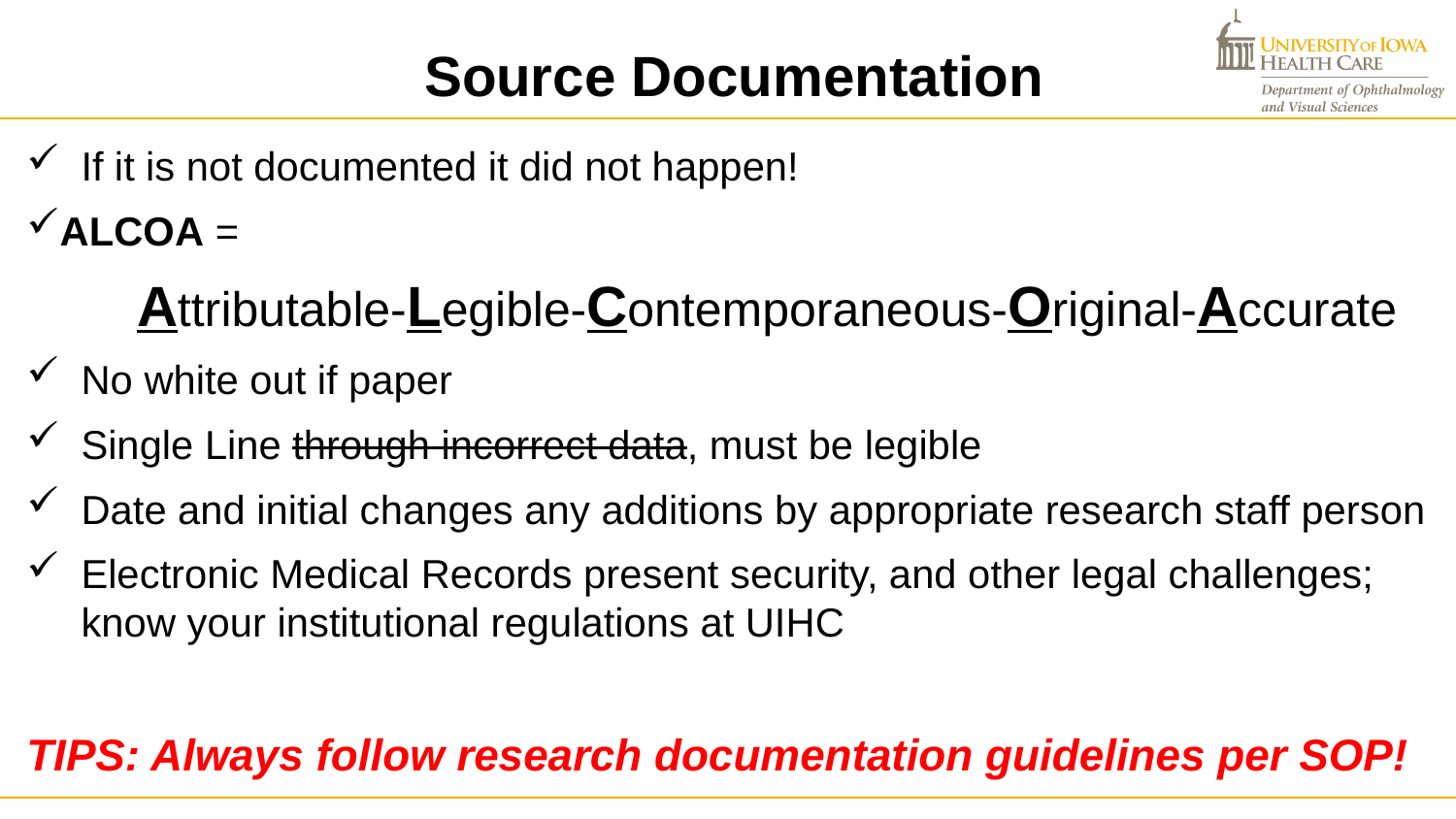

Source Documentation

If it is not documented it did not happen!
ALCOA =
       Attributable-Legible-Contemporaneous-Original-Accurate
No white out if paper
Single Line through incorrect data, must be legible
Date and initial changes any additions by appropriate research staff person
Electronic Medical Records present security, and other legal challenges; know your institutional regulations at UIHC

TIPS: Always follow research documentation guidelines per SOP!